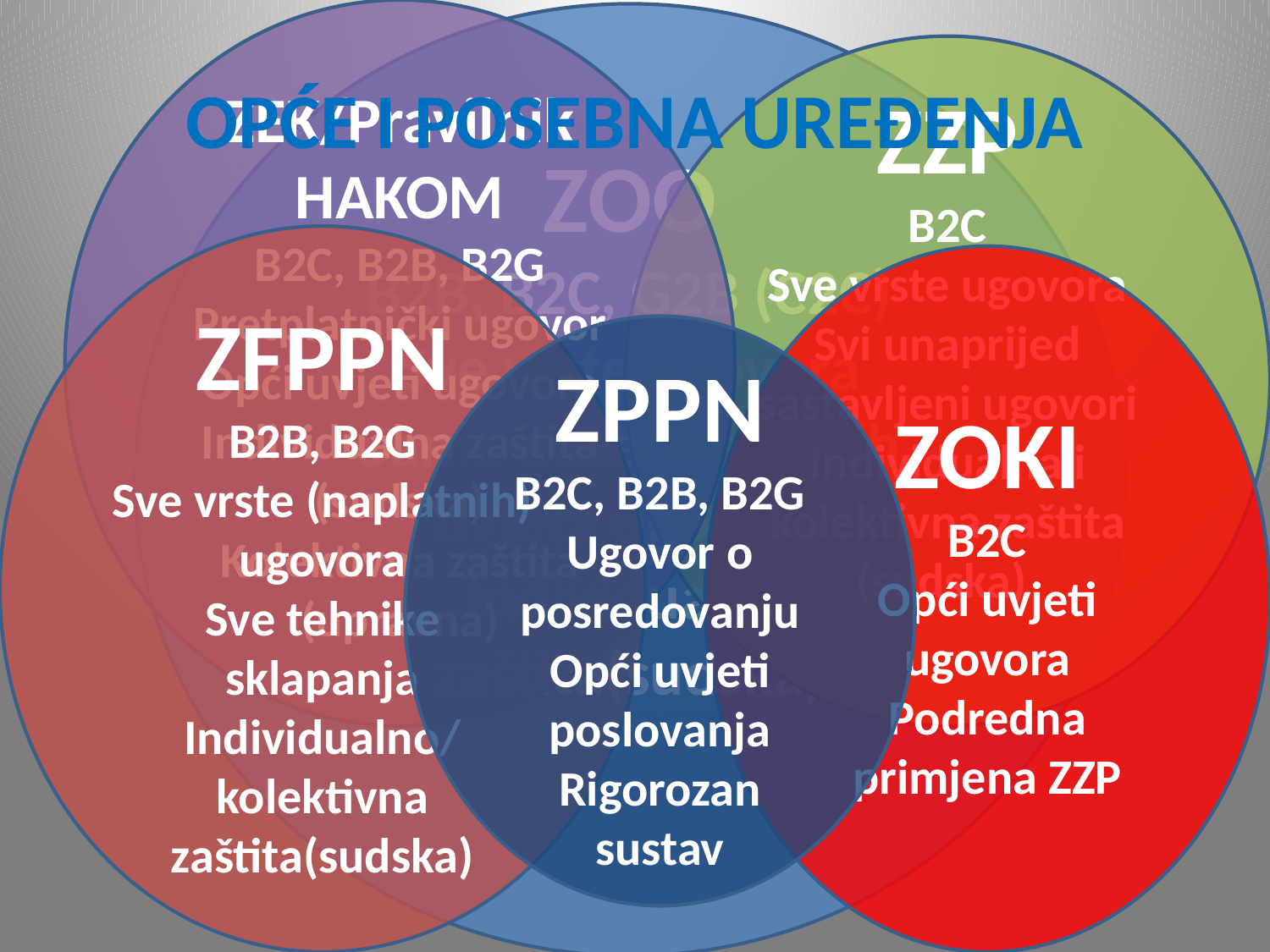

ZEK/Pravilnik HAKOM
B2C, B2B, B2G
Pretplatnički ugovor
Opći uvjeti ugovora
Individualna zaštita (sudska)
Kolektivna zaštita (upravna)
ZOO
B2B, B2C, G2B (C2C)
Sve vrste ugovora
Samo odredbe općih uvjeta ugovora
Individualna zaštita(sudska)

ZZP
B2C
Sve vrste ugovora
Svi unaprijed sastavljeni ugovori
Individualna i kolektivna zaštita (sudska)

# OPĆE I POSEBNA UREĐENJA
ZFPPN
B2B, B2G
Sve vrste (naplatnih) ugovora
Sve tehnike sklapanja
Individualno/kolektivna zaštita(sudska)
ZOKI
B2C
Opći uvjeti ugovora
Podredna primjena ZZP
ZPPN
B2C, B2B, B2G
Ugovor o posredovanju
Opći uvjeti poslovanja
Rigorozan sustav